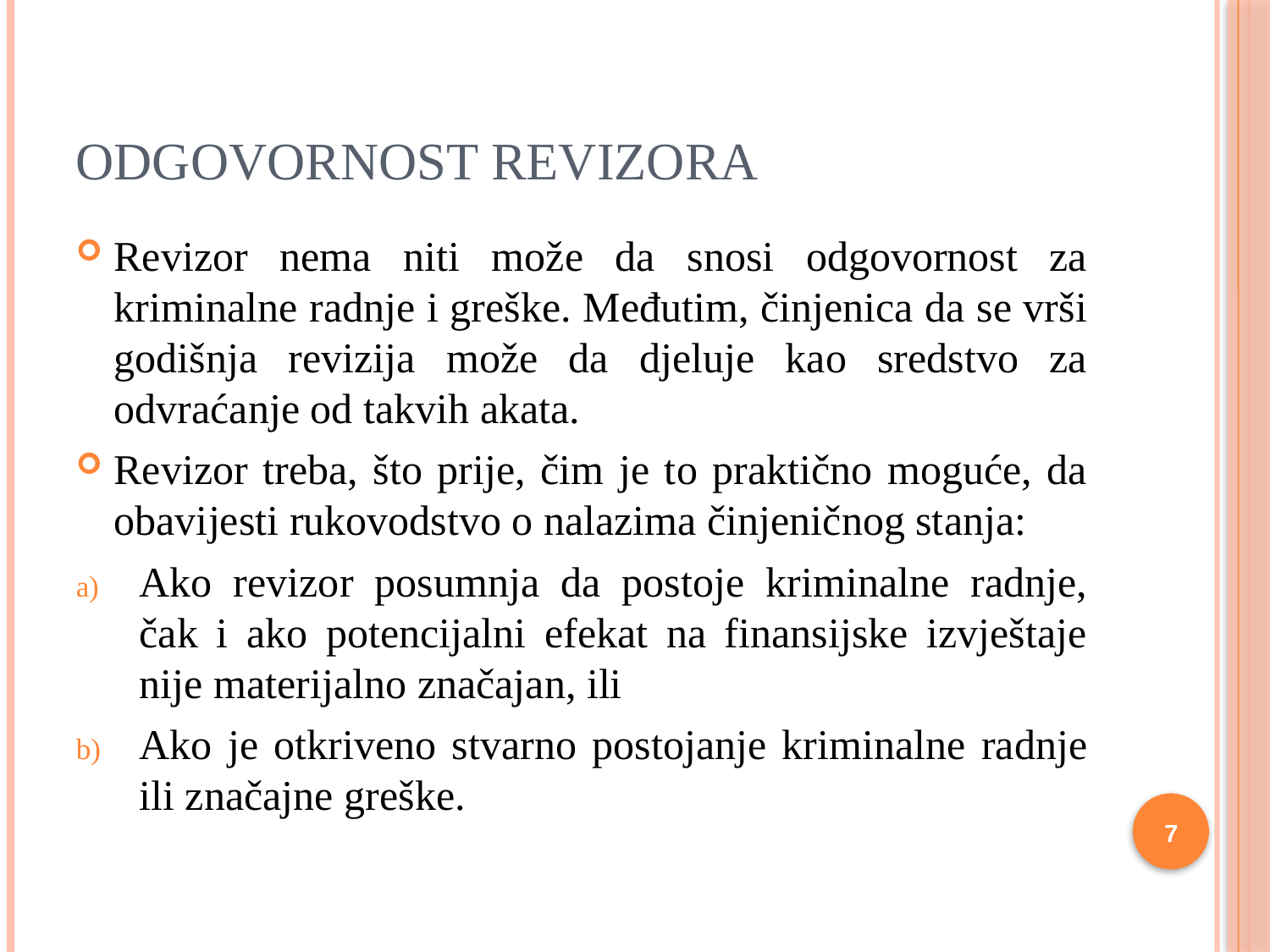

# Odgovornost revizora
Revizor nema niti može da snosi odgovornost za kriminalne radnje i greške. Međutim, činjenica da se vrši godišnja revizija može da djeluje kao sredstvo za odvraćanje od takvih akata.
Revizor treba, što prije, čim je to praktično moguće, da obavijesti rukovodstvo o nalazima činjeničnog stanja:
Ako revizor posumnja da postoje kriminalne radnje, čak i ako potencijalni efekat na finansijske izvještaje nije materijalno značajan, ili
Ako je otkriveno stvarno postojanje kriminalne radnje ili značajne greške.
7